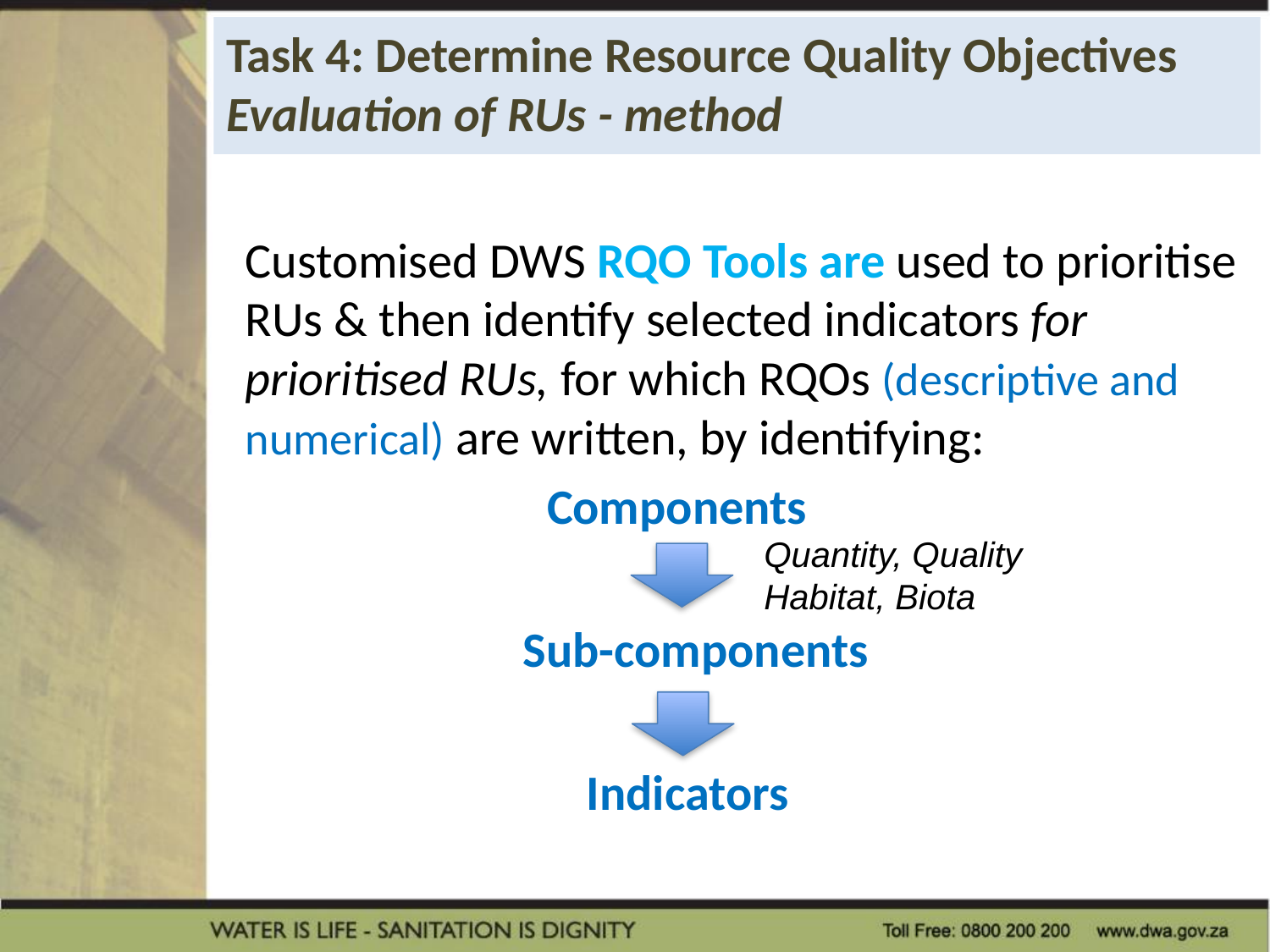

Task 4: Determine Resource Quality Objectives
Evaluation of RUs - method
Customised DWS RQO Tools are used to prioritise RUs & then identify selected indicators for prioritised RUs, for which RQOs (descriptive and numerical) are written, by identifying:
Components

Sub-components

Indicators

Quantity, Quality
Habitat, Biota